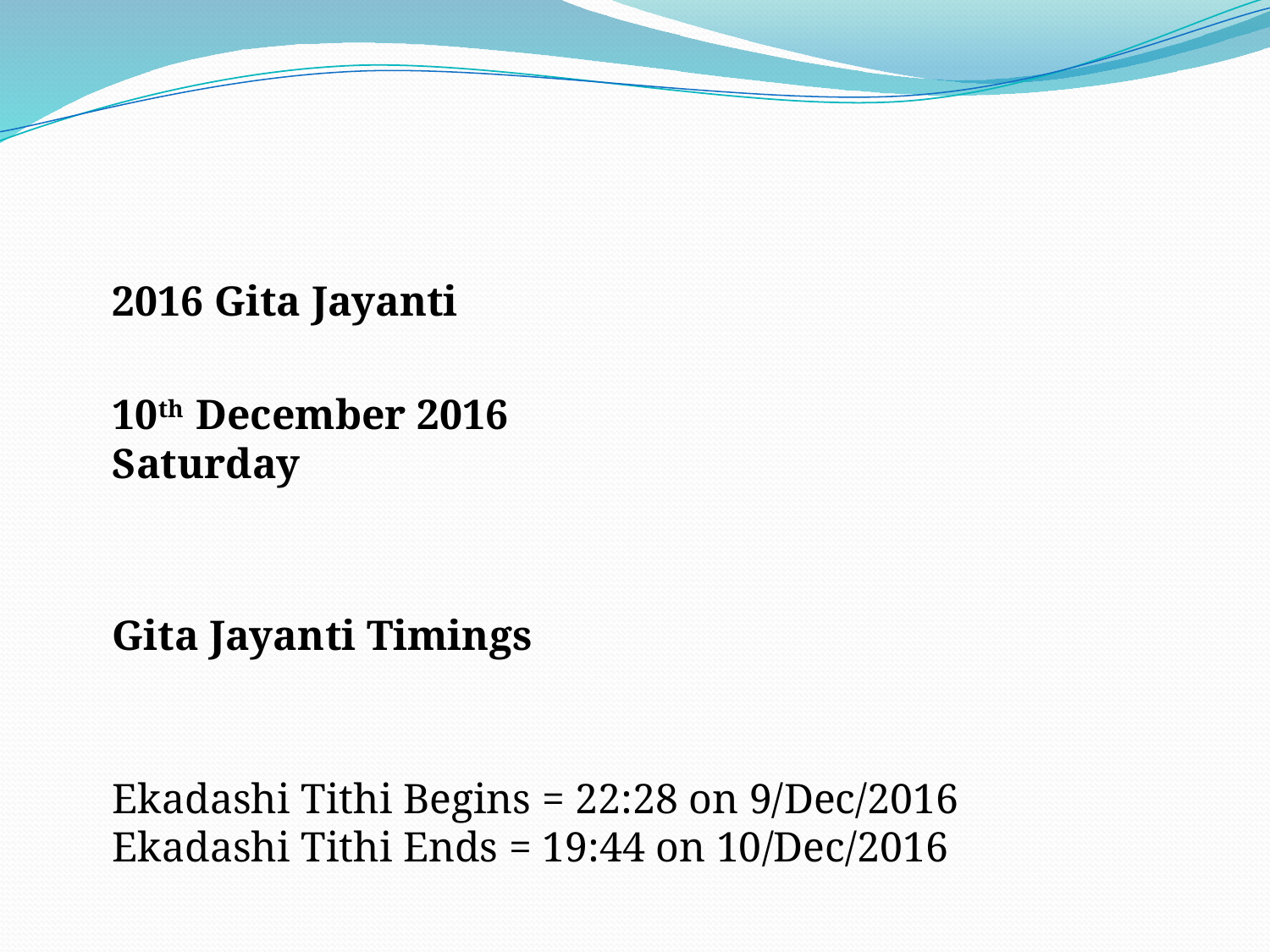

#
	2016 Gita Jayanti

	10th  December 2016
Saturday

	Gita Jayanti Timings

	Ekadashi Tithi Begins = 22:28 on 9/Dec/2016
Ekadashi Tithi Ends = 19:44 on 10/Dec/2016